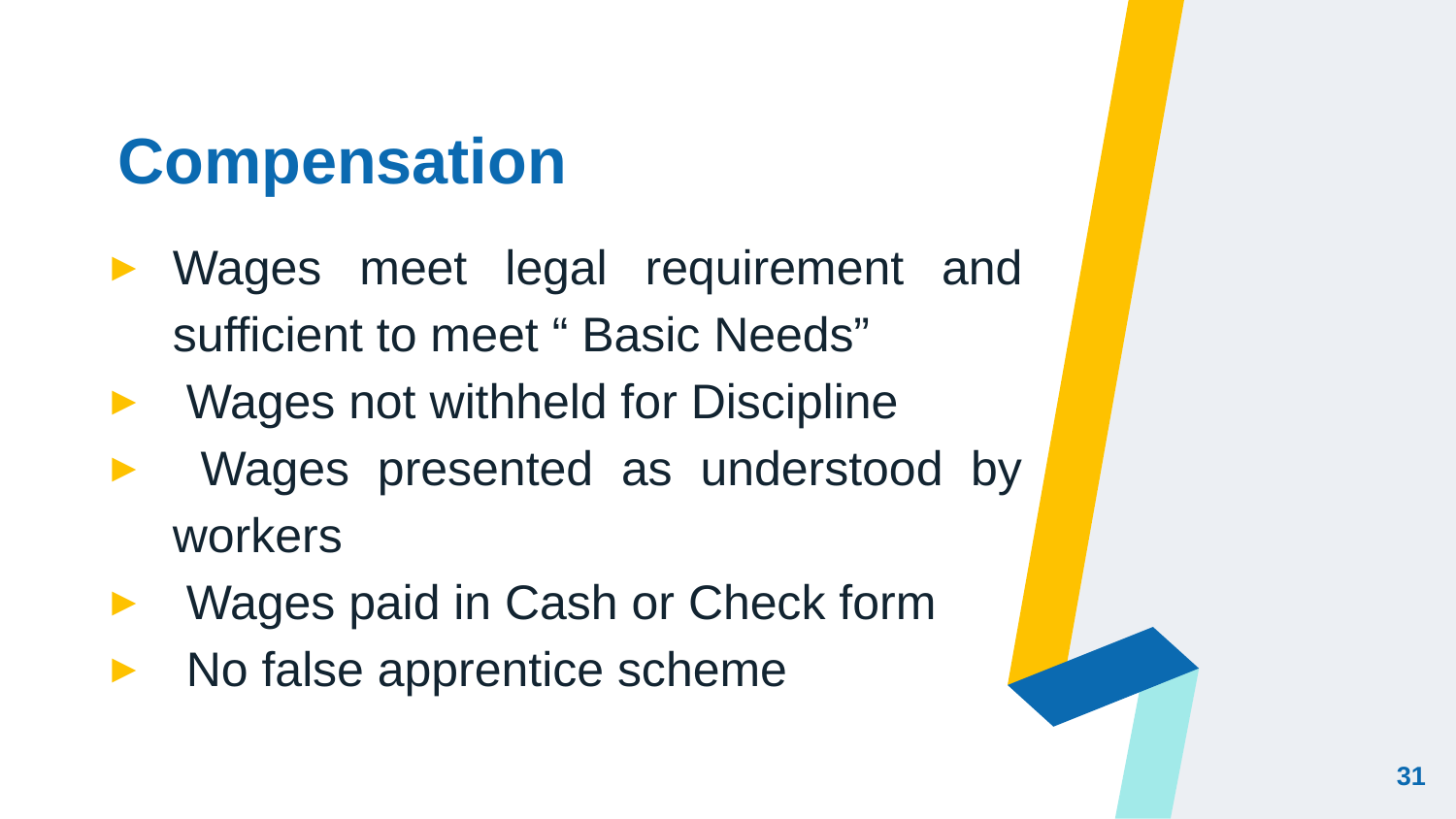

# Compensation
Wages meet legal requirement and sufficient to meet “ Basic Needs”
 Wages not withheld for Discipline
 Wages presented as understood by workers
 Wages paid in Cash or Check form
 No false apprentice scheme

31